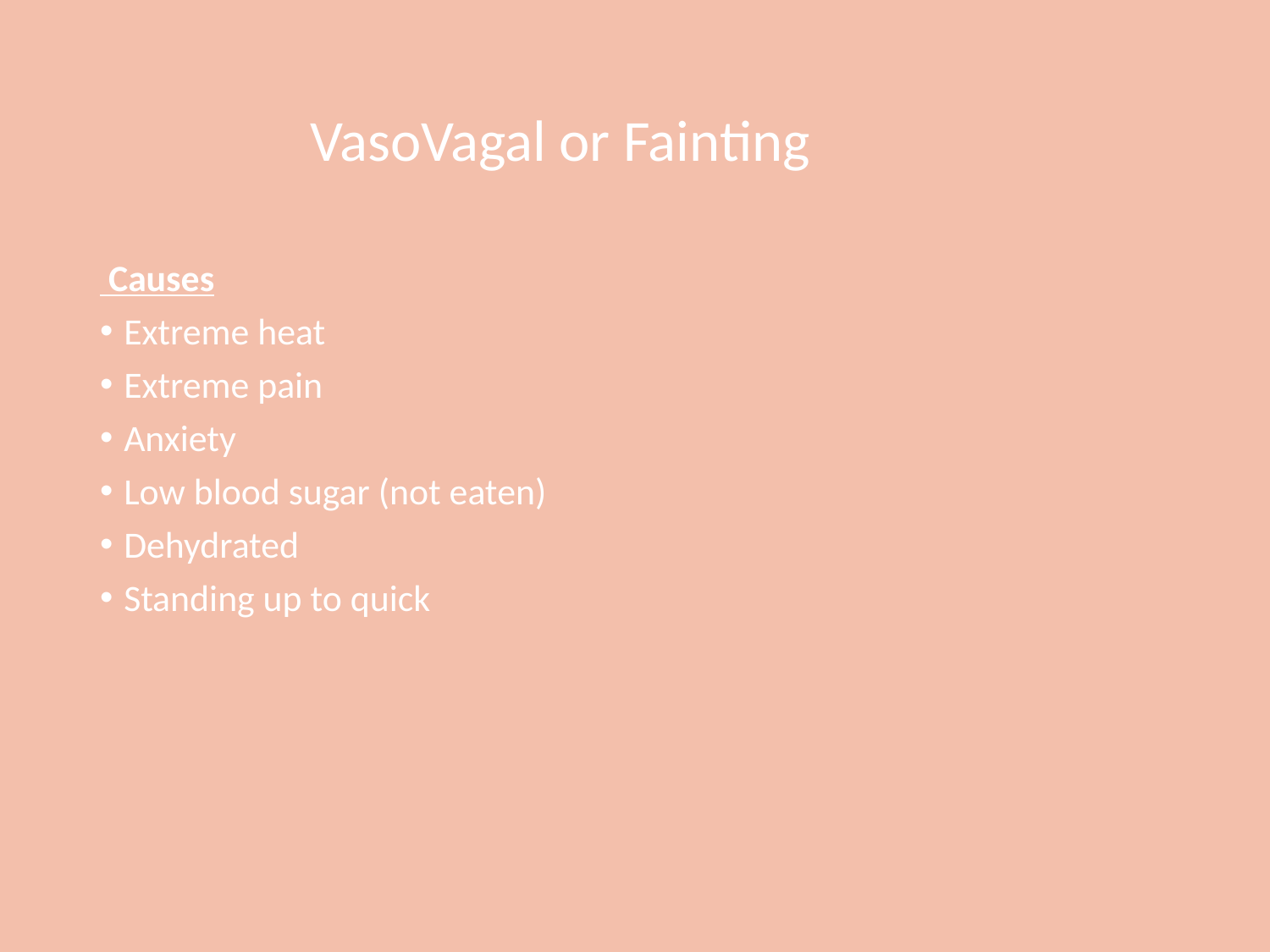

# VasoVagal or Fainting
 Causes
Extreme heat
Extreme pain
Anxiety
Low blood sugar (not eaten)
Dehydrated
Standing up to quick